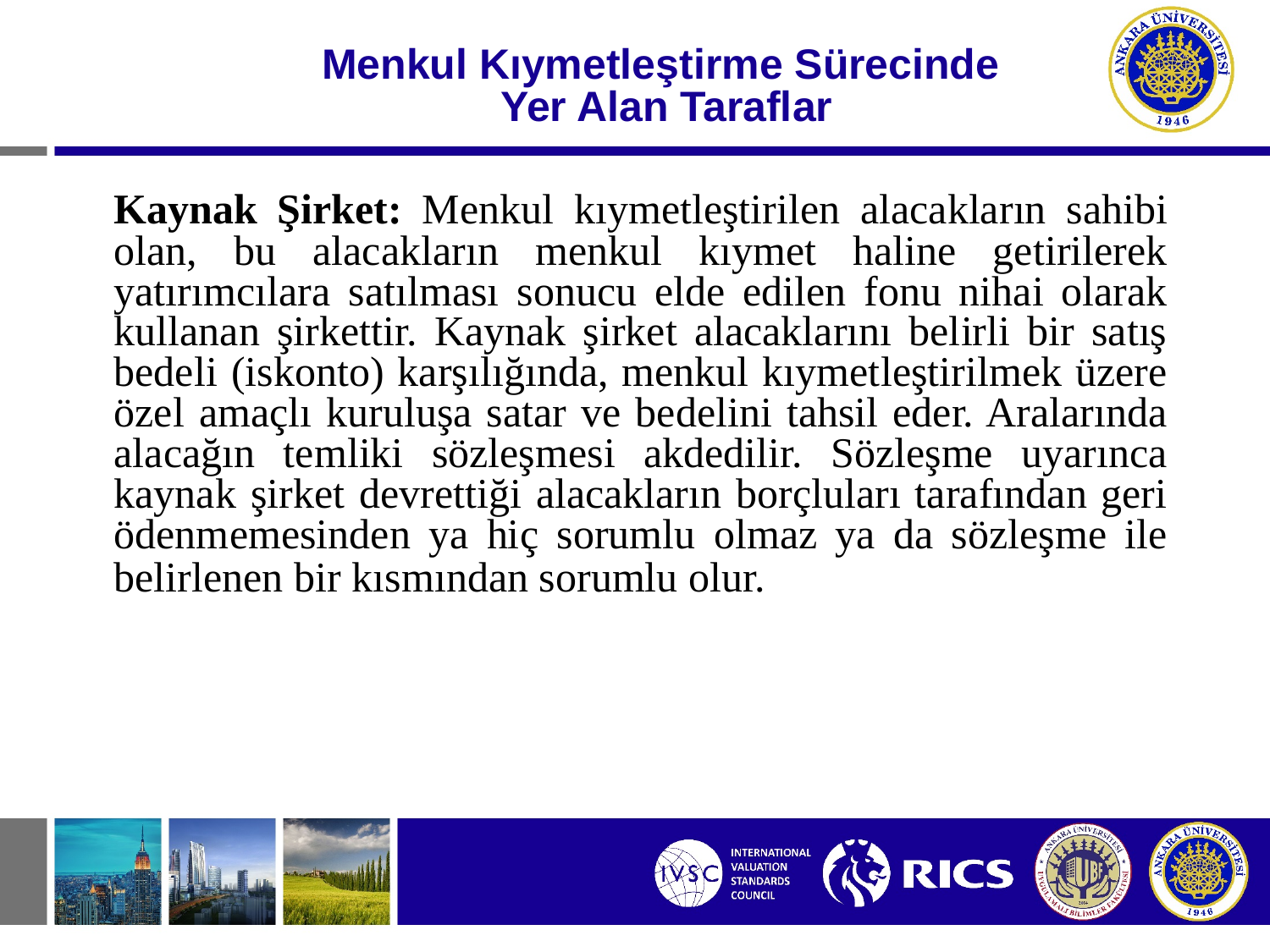

Menkul Kıymetleştirme Sürecinde
Yer Alan Taraflar
Kaynak Şirket: Menkul kıymetleştirilen alacakların sahibi olan, bu alacakların menkul kıymet haline getirilerek yatırımcılara satılması sonucu elde edilen fonu nihai olarak kullanan şirkettir. Kaynak şirket alacaklarını belirli bir satış bedeli (iskonto) karşılığında, menkul kıymetleştirilmek üzere özel amaçlı kuruluşa satar ve bedelini tahsil eder. Aralarında alacağın temliki sözleşmesi akdedilir. Sözleşme uyarınca kaynak şirket devrettiği alacakların borçluları tarafından geri ödenmemesinden ya hiç sorumlu olmaz ya da sözleşme ile belirlenen bir kısmından sorumlu olur.